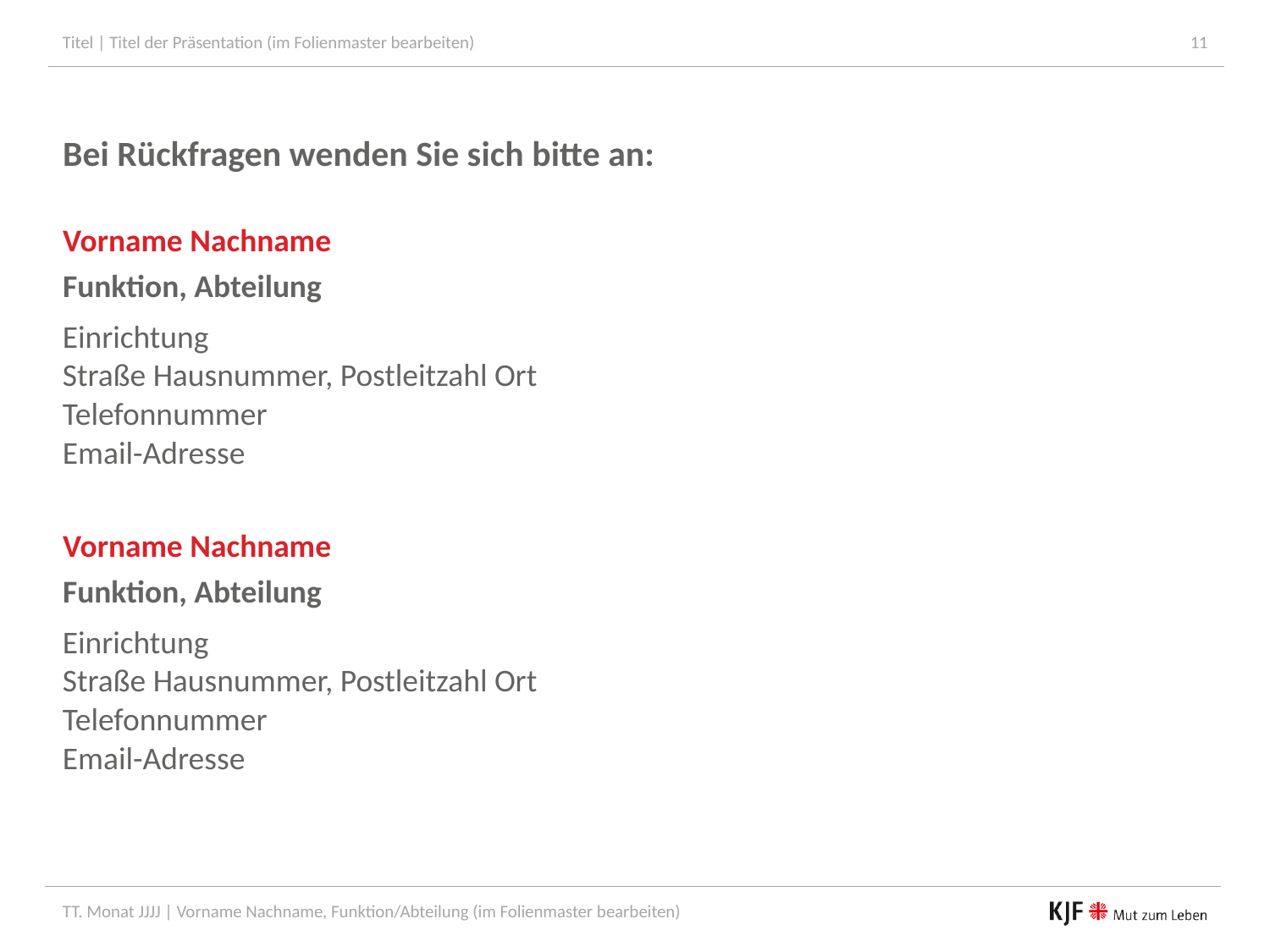

11
Bei Rückfragen wenden Sie sich bitte an:
Vorname Nachname
Funktion, Abteilung
Einrichtung
Straße Hausnummer, Postleitzahl Ort
Telefonnummer
Email-Adresse
Vorname Nachname

Funktion, Abteilung

Einrichtung
Straße Hausnummer, Postleitzahl Ort
Telefonnummer
Email-Adresse